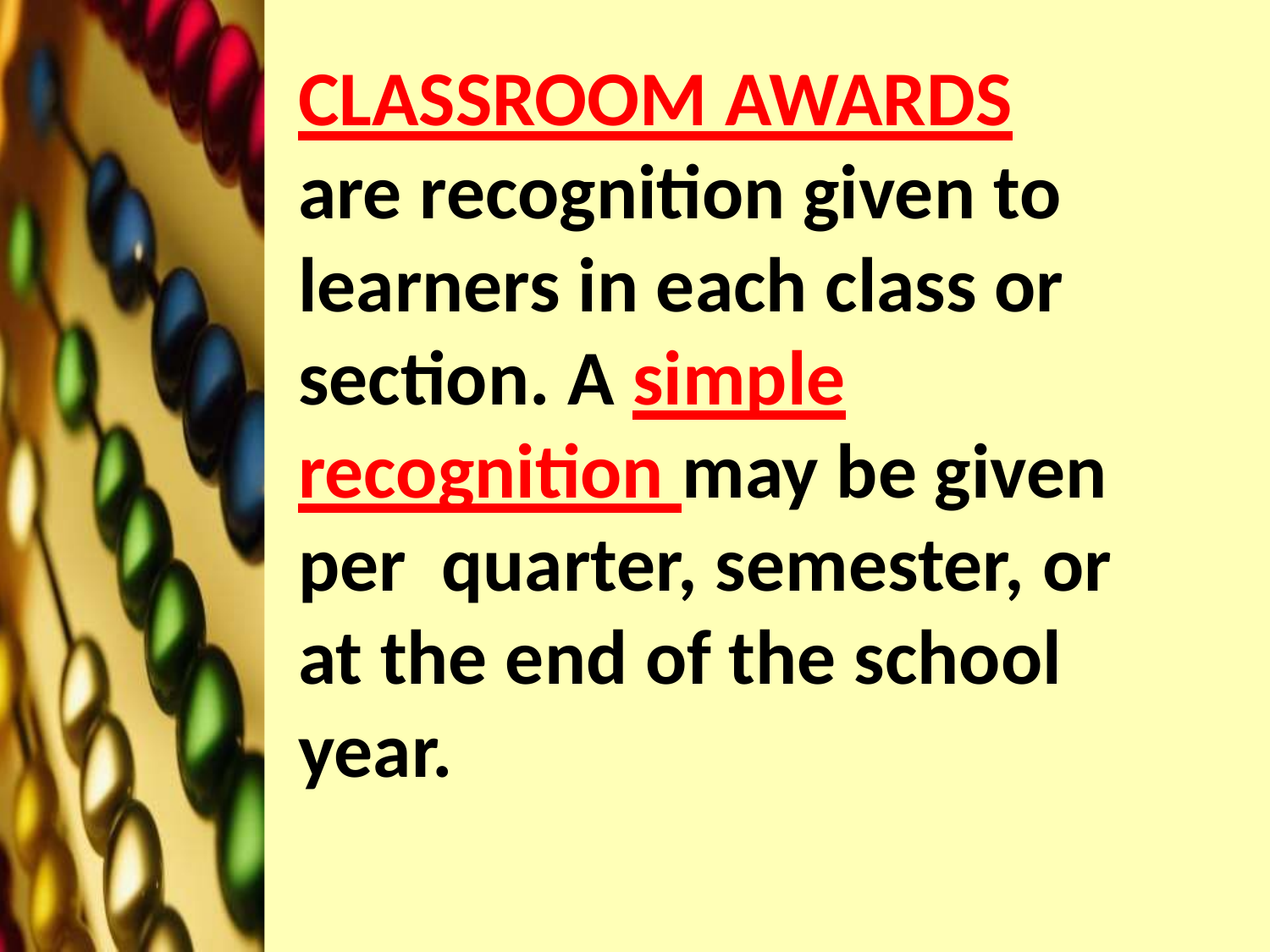

CLASSROOM AWARDS
are recognition given to learners in each class or  section. A simple recognition may be given per  quarter, semester, or at the end of the school  year.